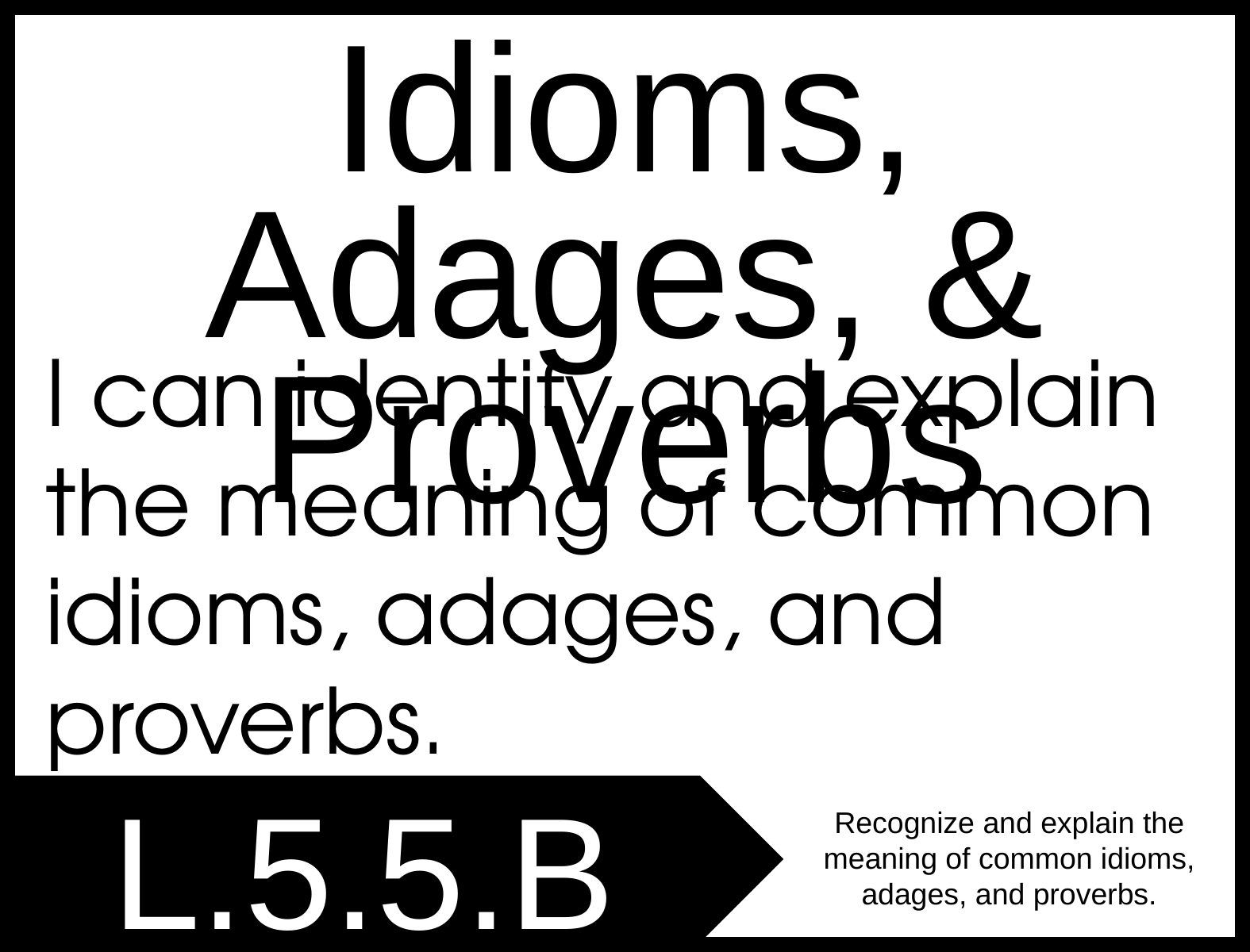

Idioms, Adages, & Proverbs
I can identify and explain the meaning of common idioms, adages, and proverbs.
L.5.5.B

Recognize and explain the meaning of common idioms, adages, and proverbs.